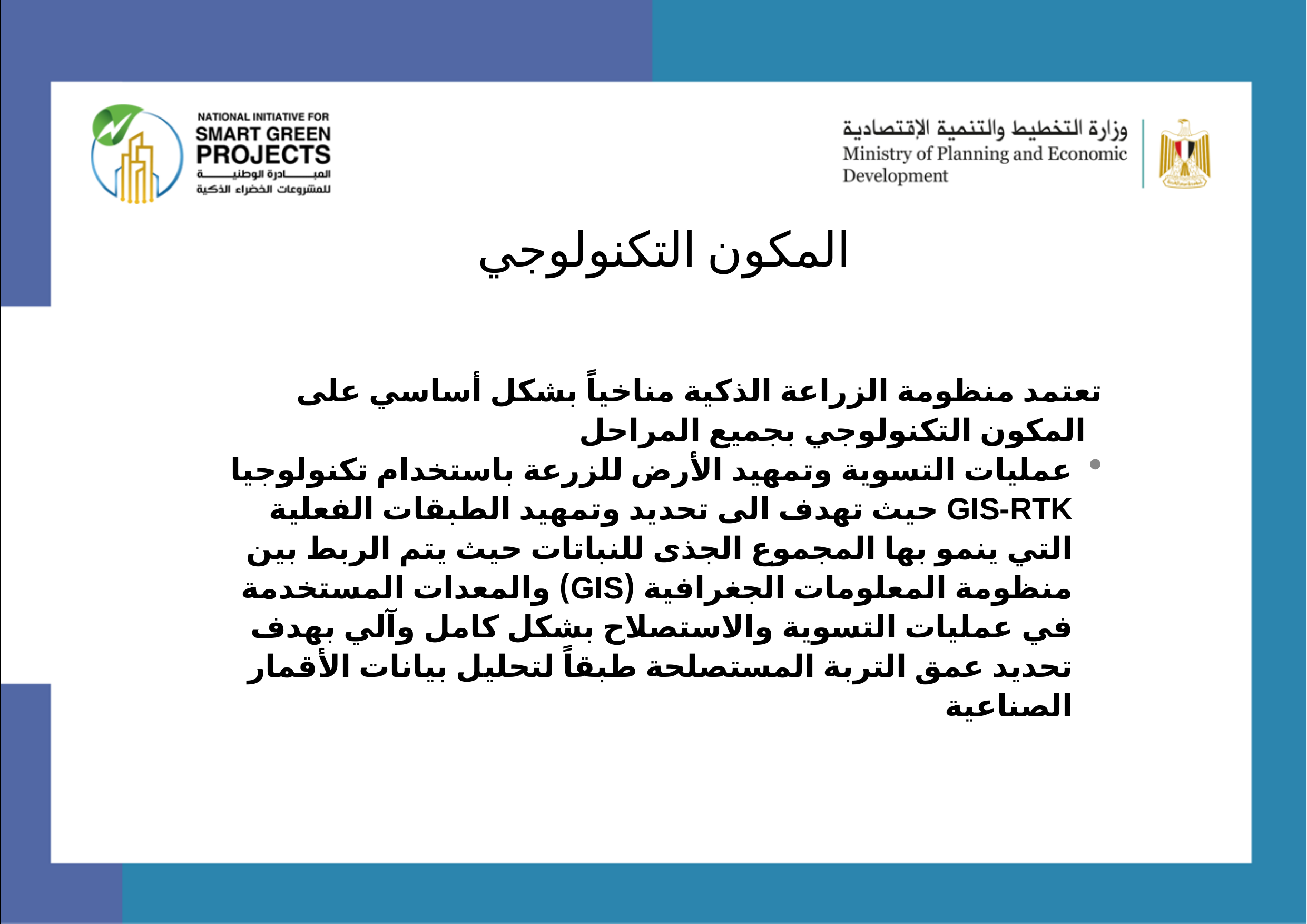

المكون التكنولوجي
تعتمد منظومة الزراعة الذكية مناخياً بشكل أساسي على المكون التكنولوجي بجميع المراحل
عمليات التسوية وتمهيد الأرض للزرعة باستخدام تكنولوجيا GIS-RTK حيث تهدف الى تحديد وتمهيد الطبقات الفعلية التي ينمو بها المجموع الجذى للنباتات حيث يتم الربط بين منظومة المعلومات الجغرافية (GIS) والمعدات المستخدمة في عمليات التسوية والاستصلاح بشكل كامل وآلي بهدف تحديد عمق التربة المستصلحة طبقاً لتحليل بيانات الأقمار الصناعية